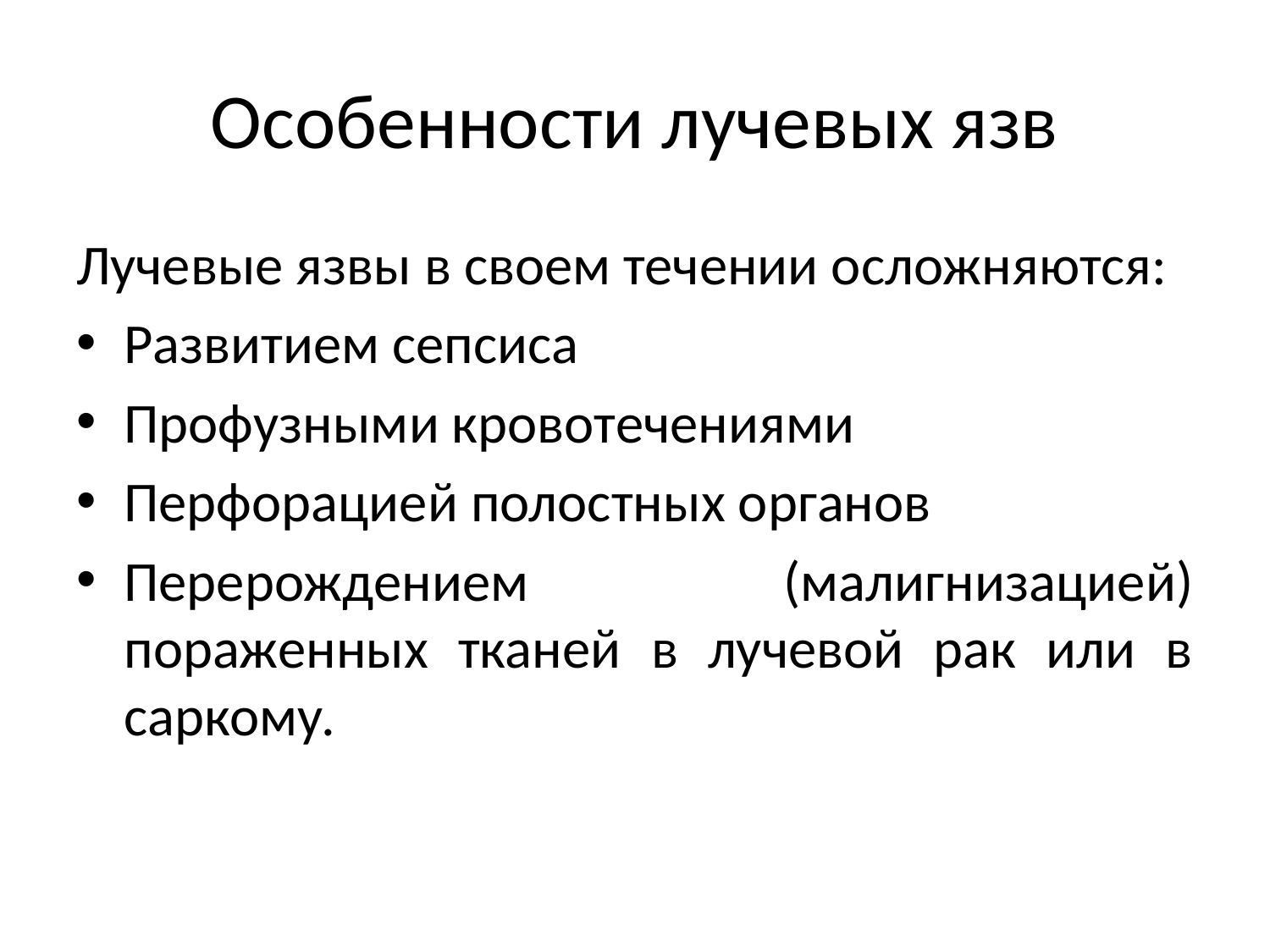

# Особенности лучевых язв
Лучевые язвы в своем течении осложняются:
Развитием сепсиса
Профузными кровотечениями
Перфорацией полостных органов
Перерожде­нием (малигнизацией) пораженных тканей в лучевой рак или в саркому.